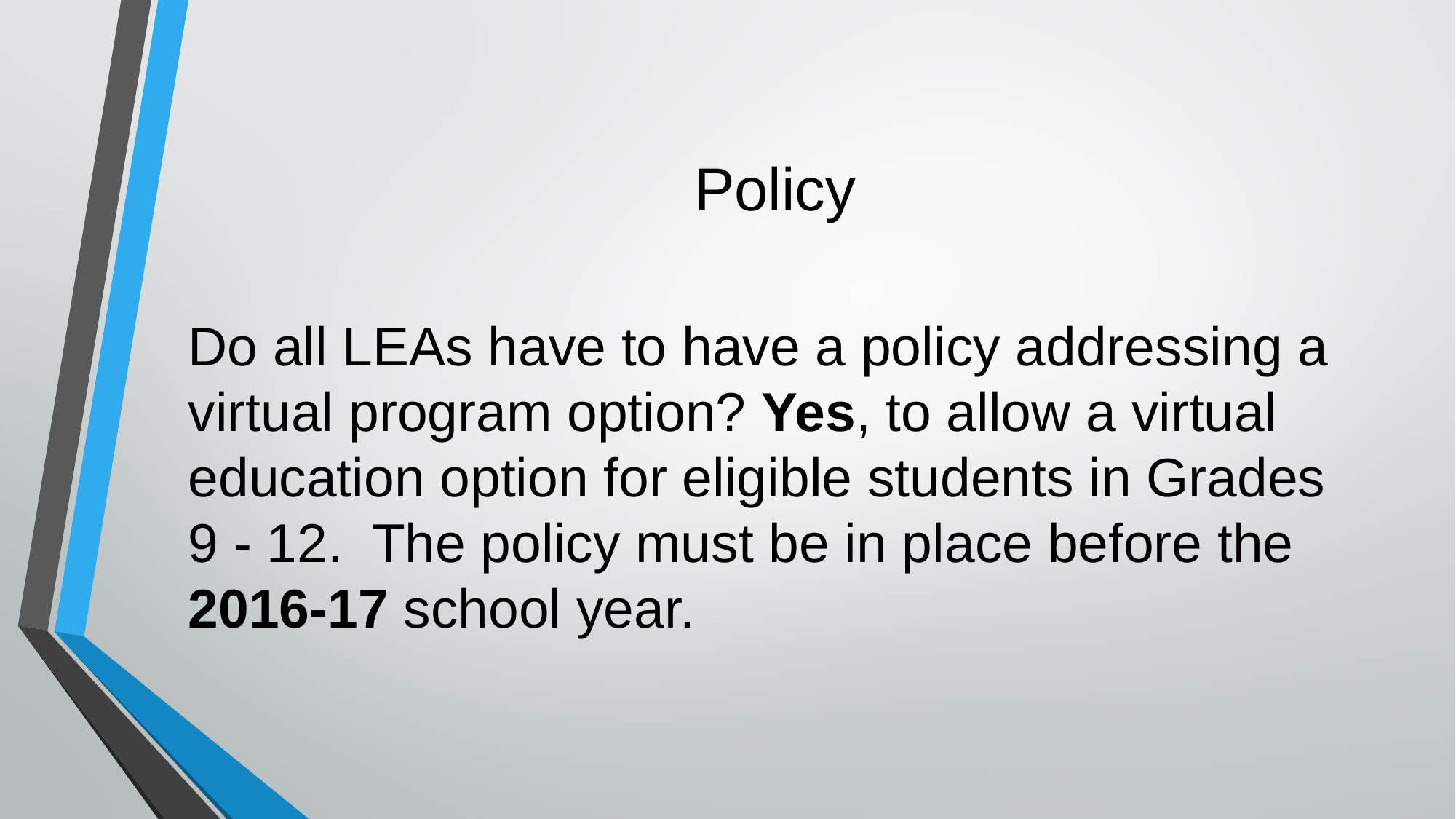

# Policy
Do all LEAs have to have a policy addressing a virtual program option? Yes, to allow a virtual education option for eligible students in Grades 9 - 12.  The policy must be in place before the 2016-17 school year.